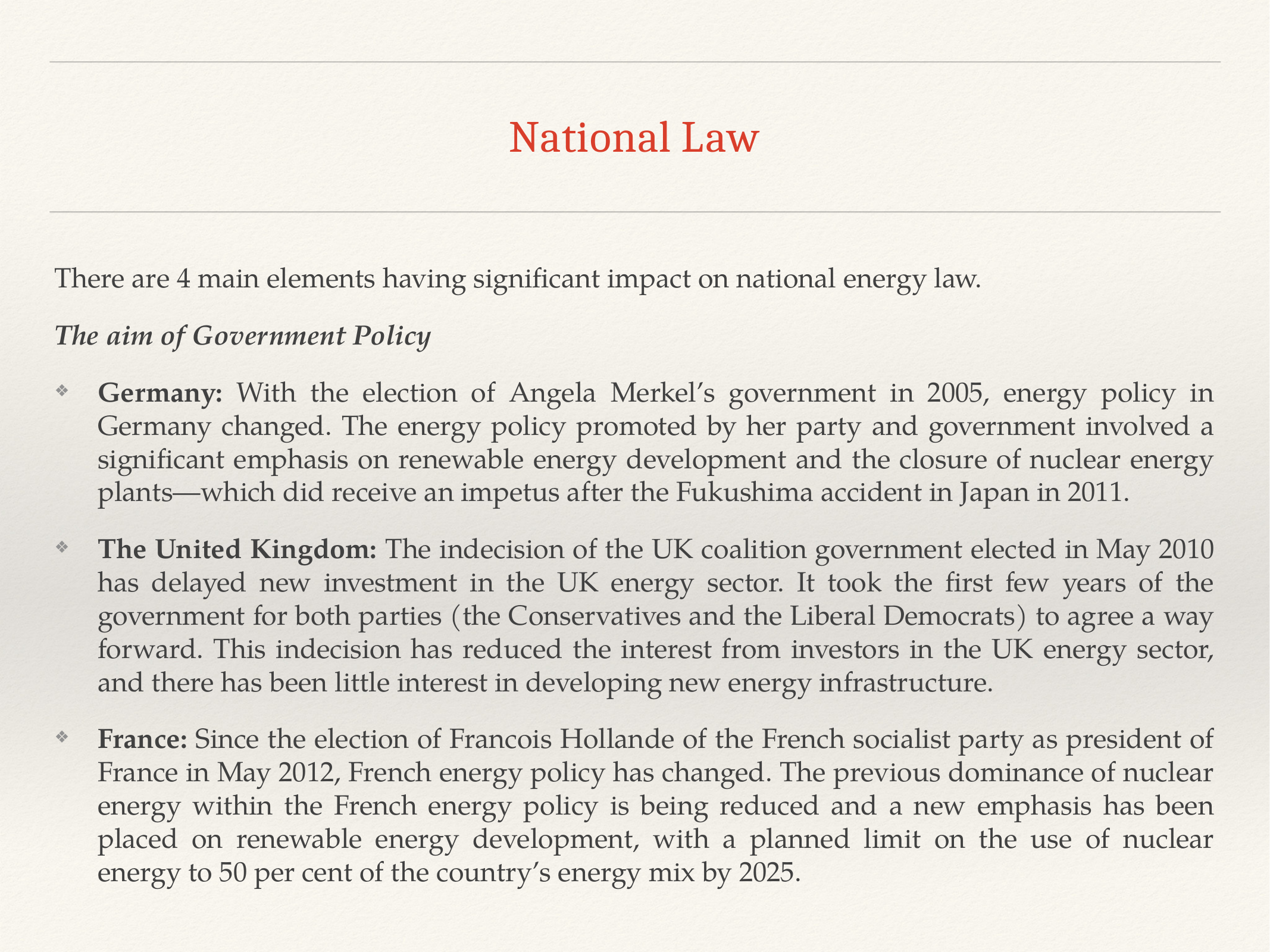

# National Law
There are 4 main elements having significant impact on national energy law.
The aim of Government Policy
Germany: With the election of Angela Merkel’s government in 2005, energy policy in Germany changed. The energy policy promoted by her party and government involved a significant emphasis on renewable energy development and the closure of nuclear energy plants—which did receive an impetus after the Fukushima accident in Japan in 2011.
The United Kingdom: The indecision of the UK coalition government elected in May 2010 has delayed new investment in the UK energy sector. It took the first few years of the government for both parties (the Conservatives and the Liberal Democrats) to agree a way forward. This indecision has reduced the interest from investors in the UK energy sector, and there has been little interest in developing new energy infrastructure.
France: Since the election of Francois Hollande of the French socialist party as president of France in May 2012, French energy policy has changed. The previous dominance of nuclear energy within the French energy policy is being reduced and a new emphasis has been placed on renewable energy development, with a planned limit on the use of nuclear energy to 50 per cent of the country’s energy mix by 2025.